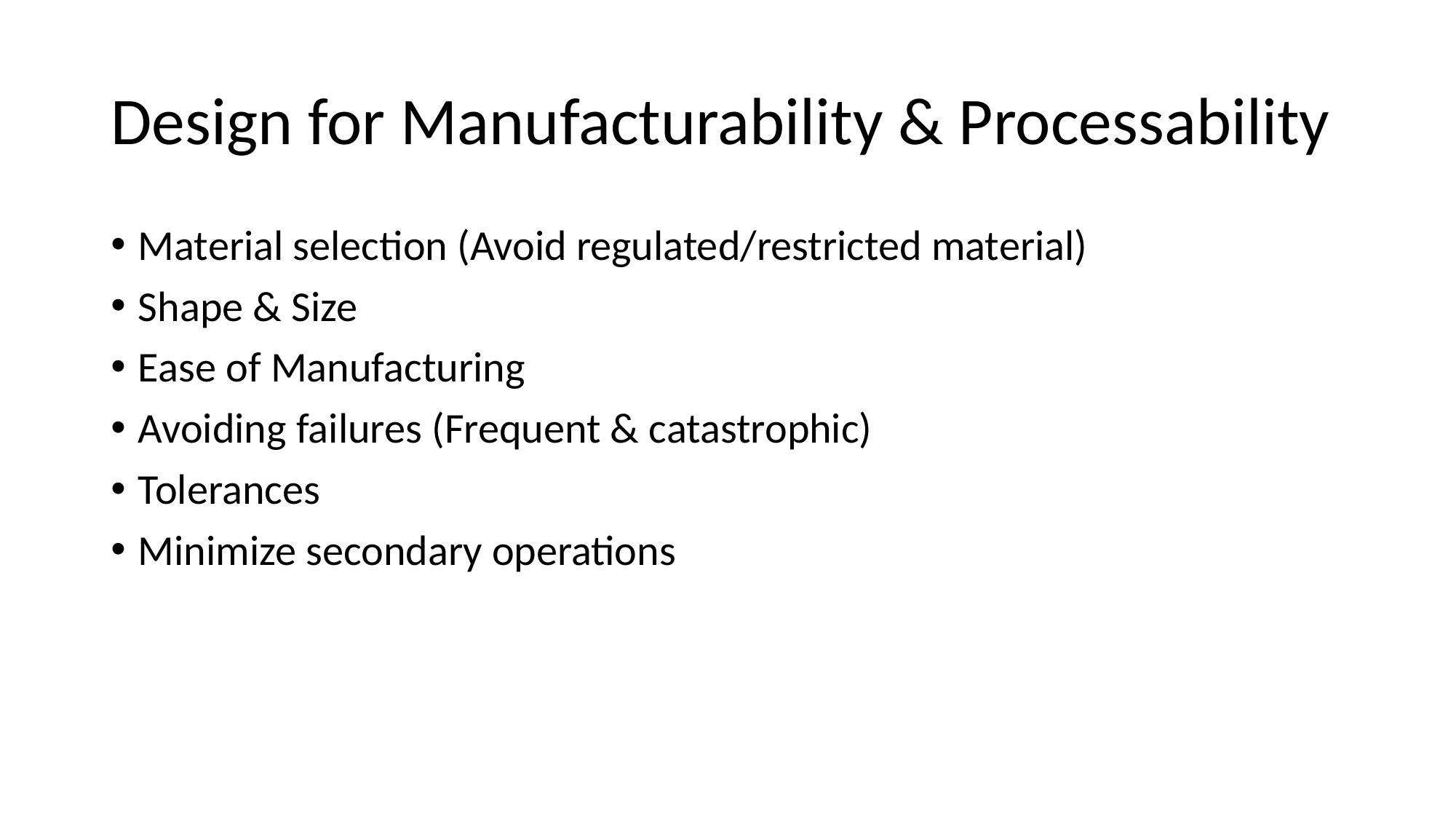

# Design for Manufacturability & Processability
Material selection (Avoid regulated/restricted material)
Shape & Size
Ease of Manufacturing
Avoiding failures (Frequent & catastrophic)
Tolerances
Minimize secondary operations